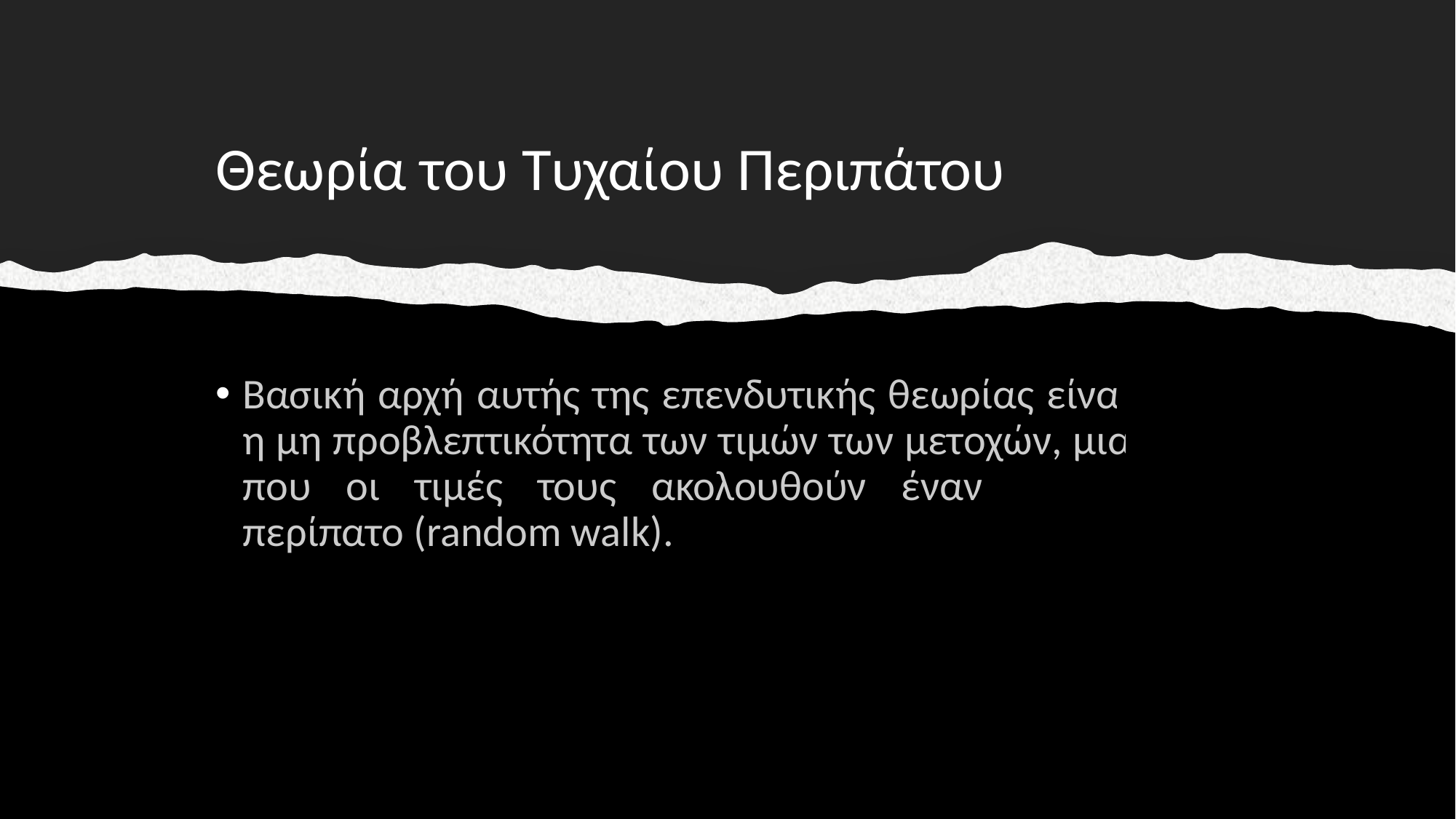

# Θεωρία του Τυχαίου Περιπάτου

Βασική αρχή αυτής της επενδυτικής θεωρίας είναι η μη προβλεπτικότητα των τιμών των μετοχών, μια που οι τιμές τους ακολουθούν έναν τυχαίο περίπατο (random walk).